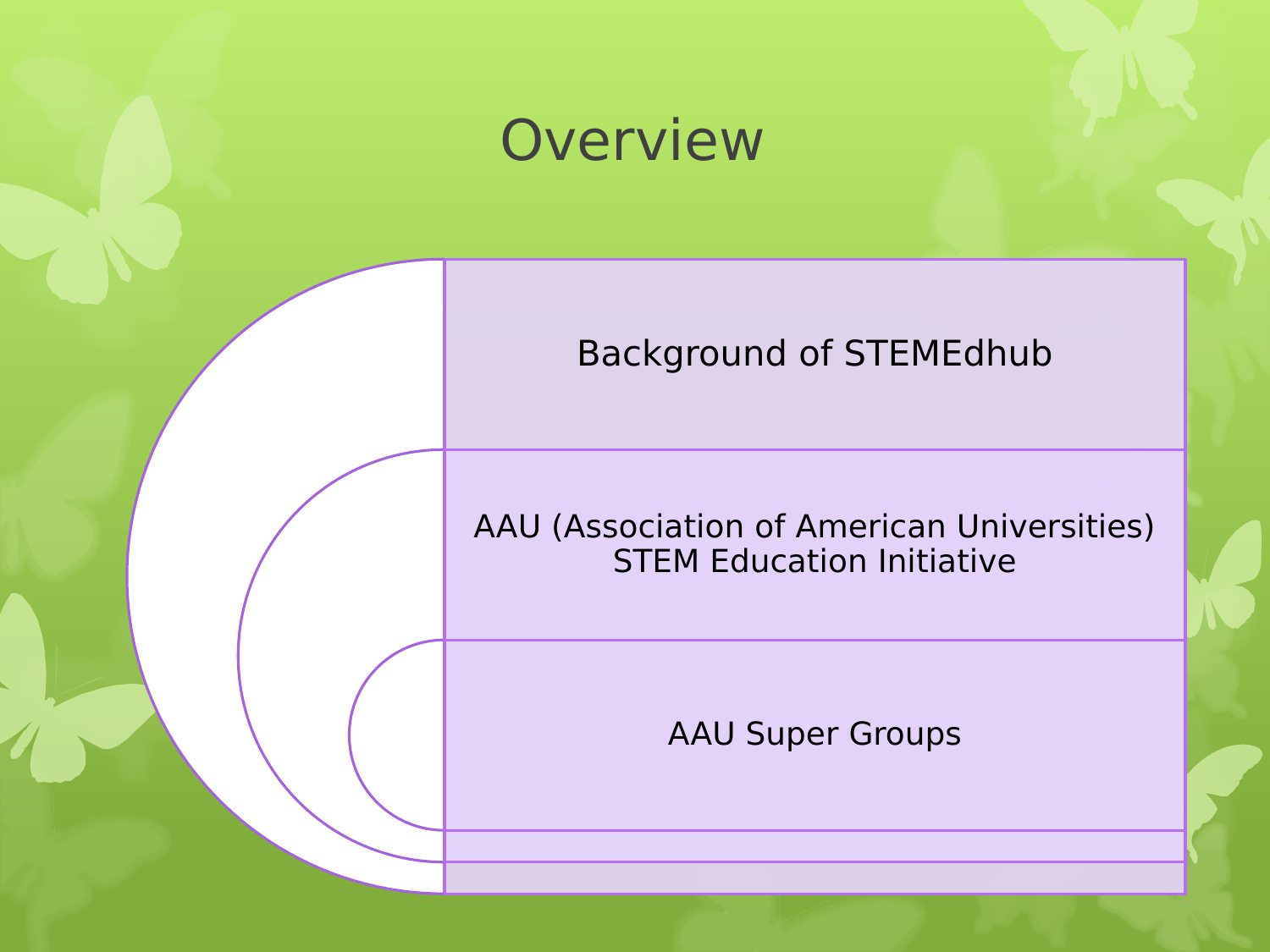

# Overview
Background of STEMEdhub
AAU (Association of American Universities) STEM Education Initiative
AAU Super Groups